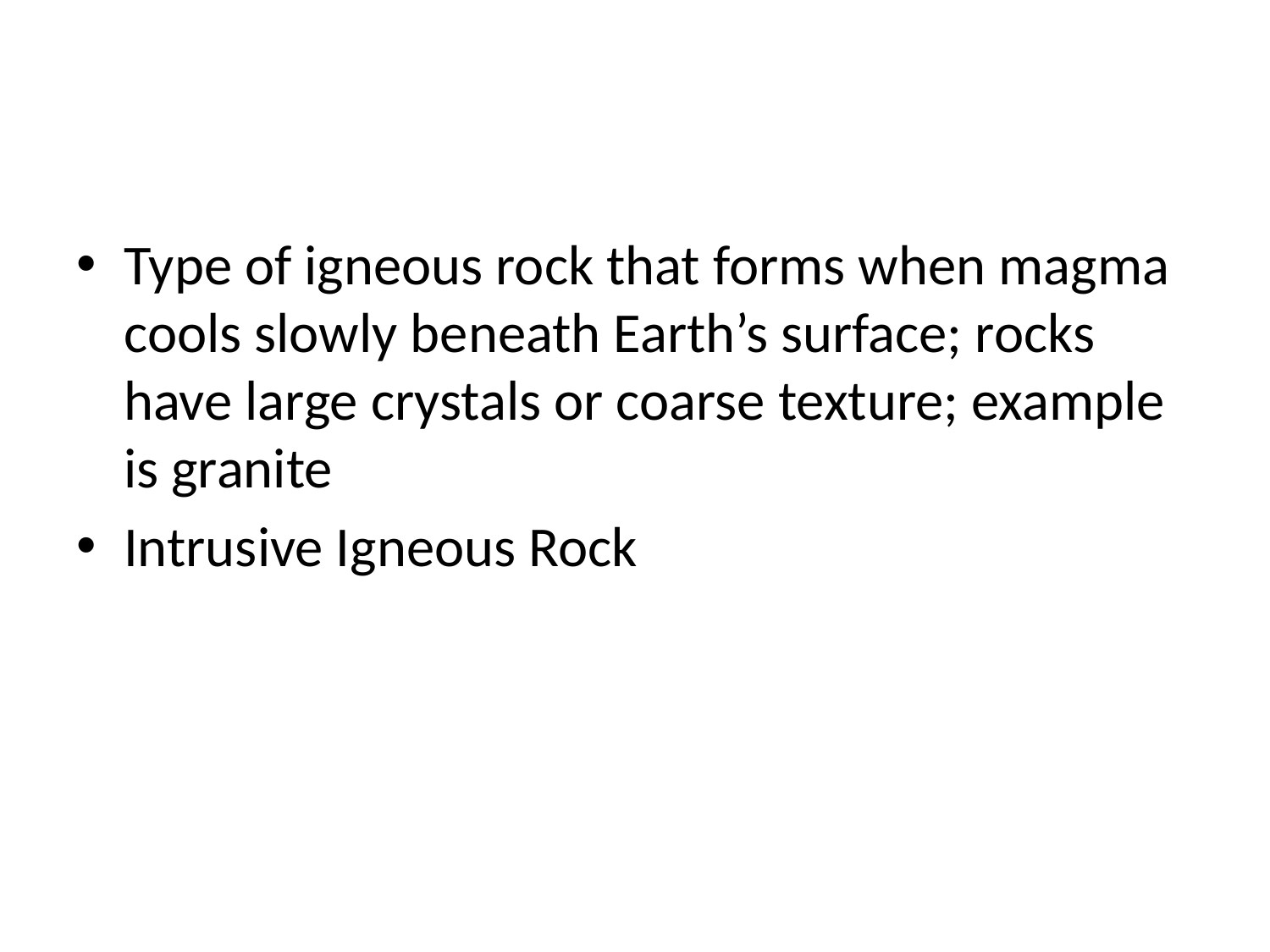

#
Type of igneous rock that forms when magma cools slowly beneath Earth’s surface; rocks have large crystals or coarse texture; example is granite
Intrusive Igneous Rock